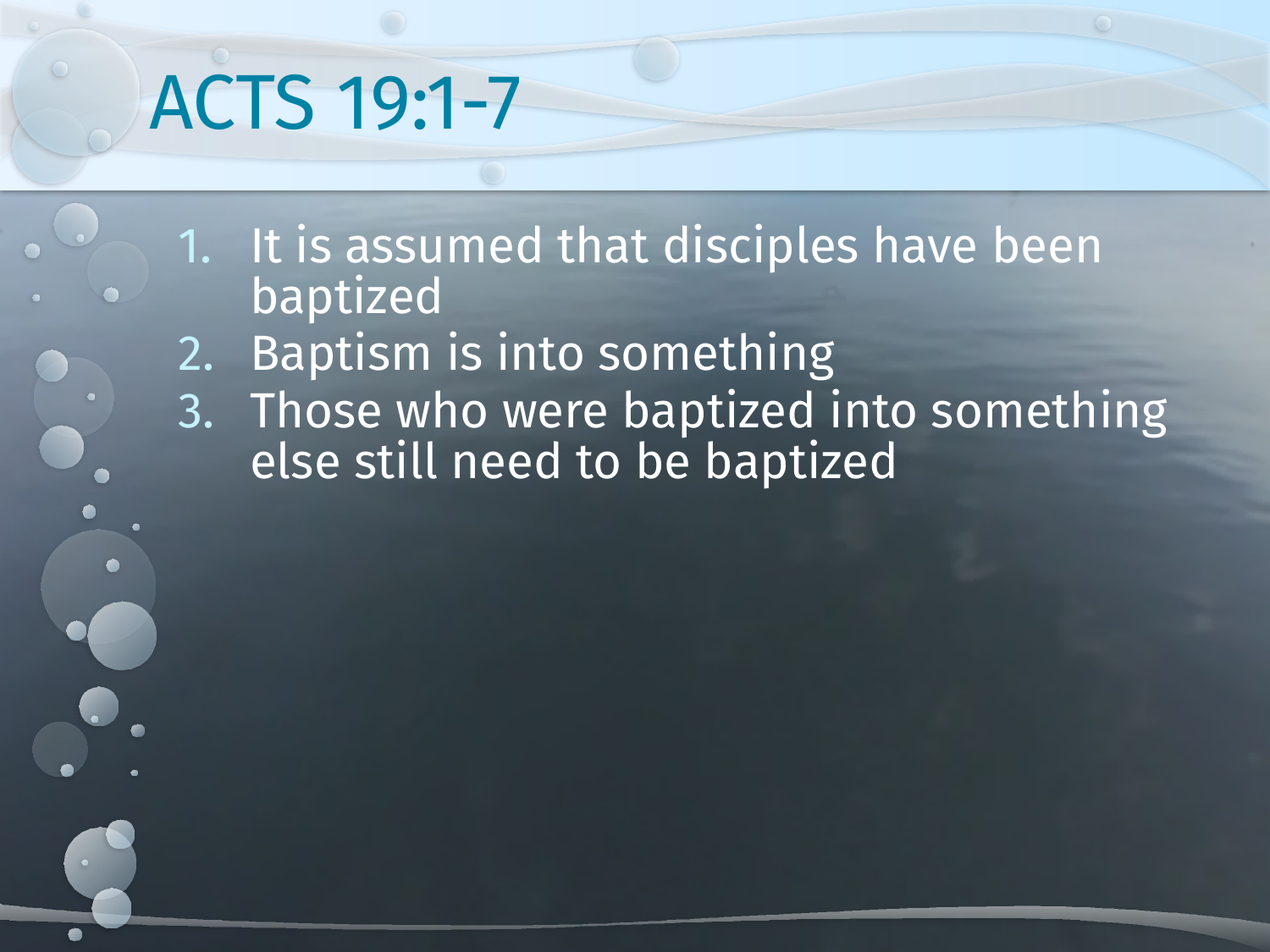

# ACTS 19:1-7
It is assumed that disciples have been baptized
Baptism is into something
Those who were baptized into something else still need to be baptized